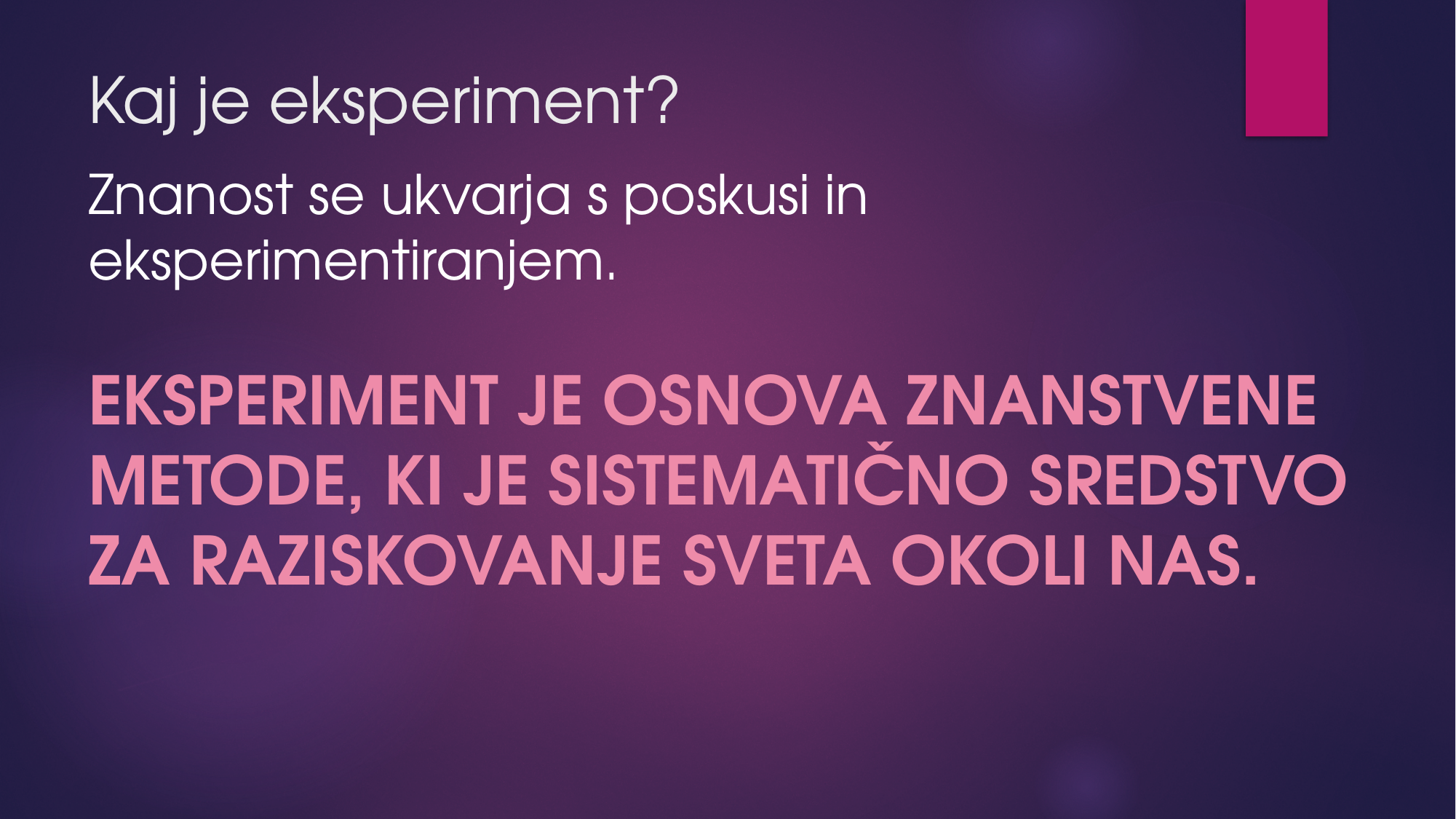

# Kaj je eksperiment?
Znanost se ukvarja s poskusi in eksperimentiranjem.

EKSPERIMENT JE OSNOVA ZNANSTVENE METODE, KI JE SISTEMATIČNO SREDSTVO ZA RAZISKOVANJE SVETA OKOLI NAS.